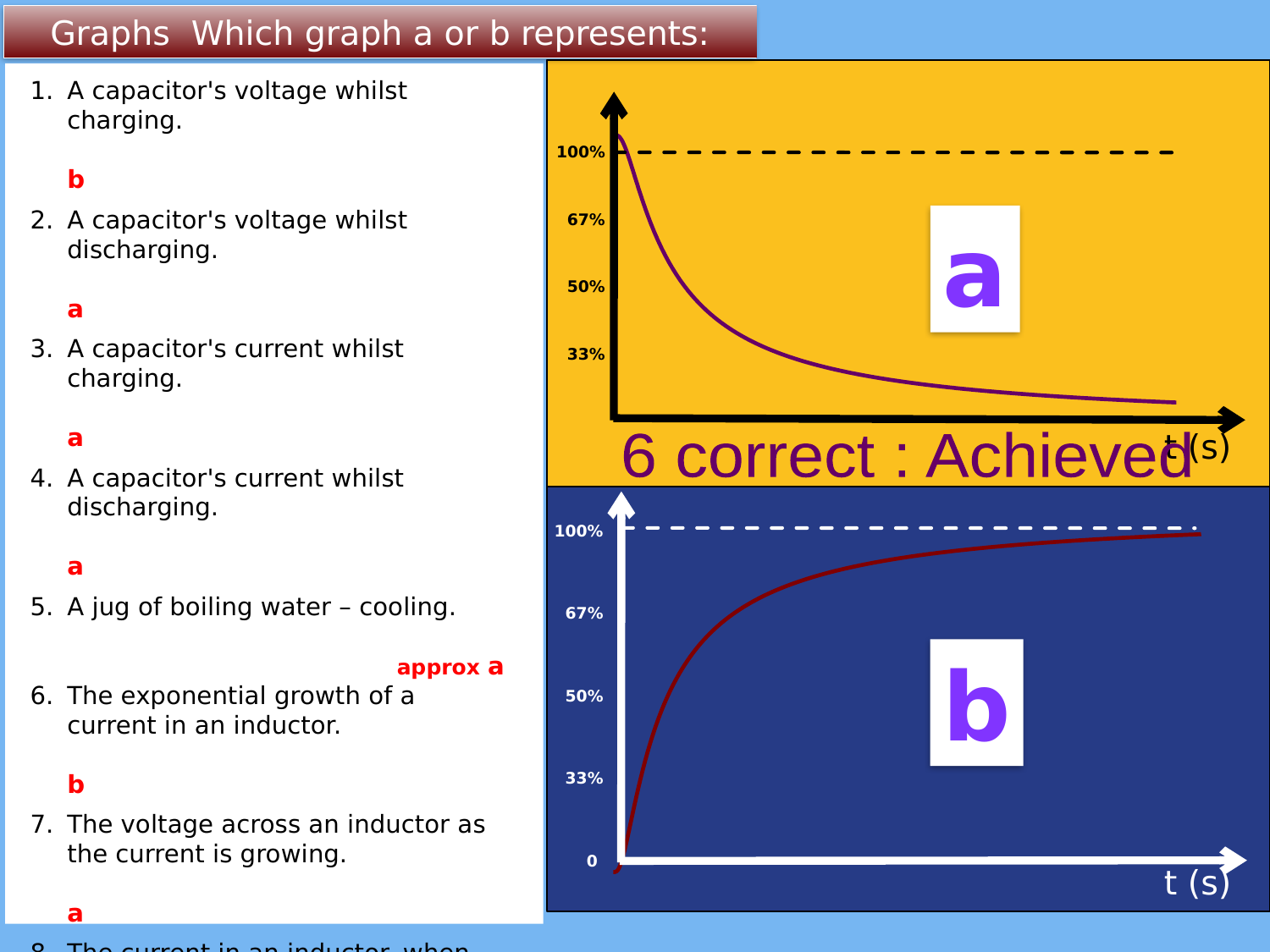

Graphs  Which graph a or b represents:

### Chart

| Category |  |
|---|---|
100%
67%
 50%
 33%

A capacitor's voltage whilst charging. 	b
A capacitor's voltage whilst discharging. 	a
A capacitor's current whilst charging. 	a
A capacitor's current whilst discharging. 	a
A jug of boiling water – cooling.
approx a
The exponential growth of a current in an inductor. 	b
The voltage across an inductor as the current is growing. 	a
The current in an inductor. when switched off with a 'make and break' switch. 	a
The current in an inductor when switched off.     collapses so neither
The voltage across an inductor when switched off with a 'make and break' switch. 	a
The voltage across an inductor when switched off.
spikes so neither
a
t (s)
6 correct : Achieved

### Chart

| Category |  |
|---|---|
100%
67%
 50%
 33%
0
b
t (s)